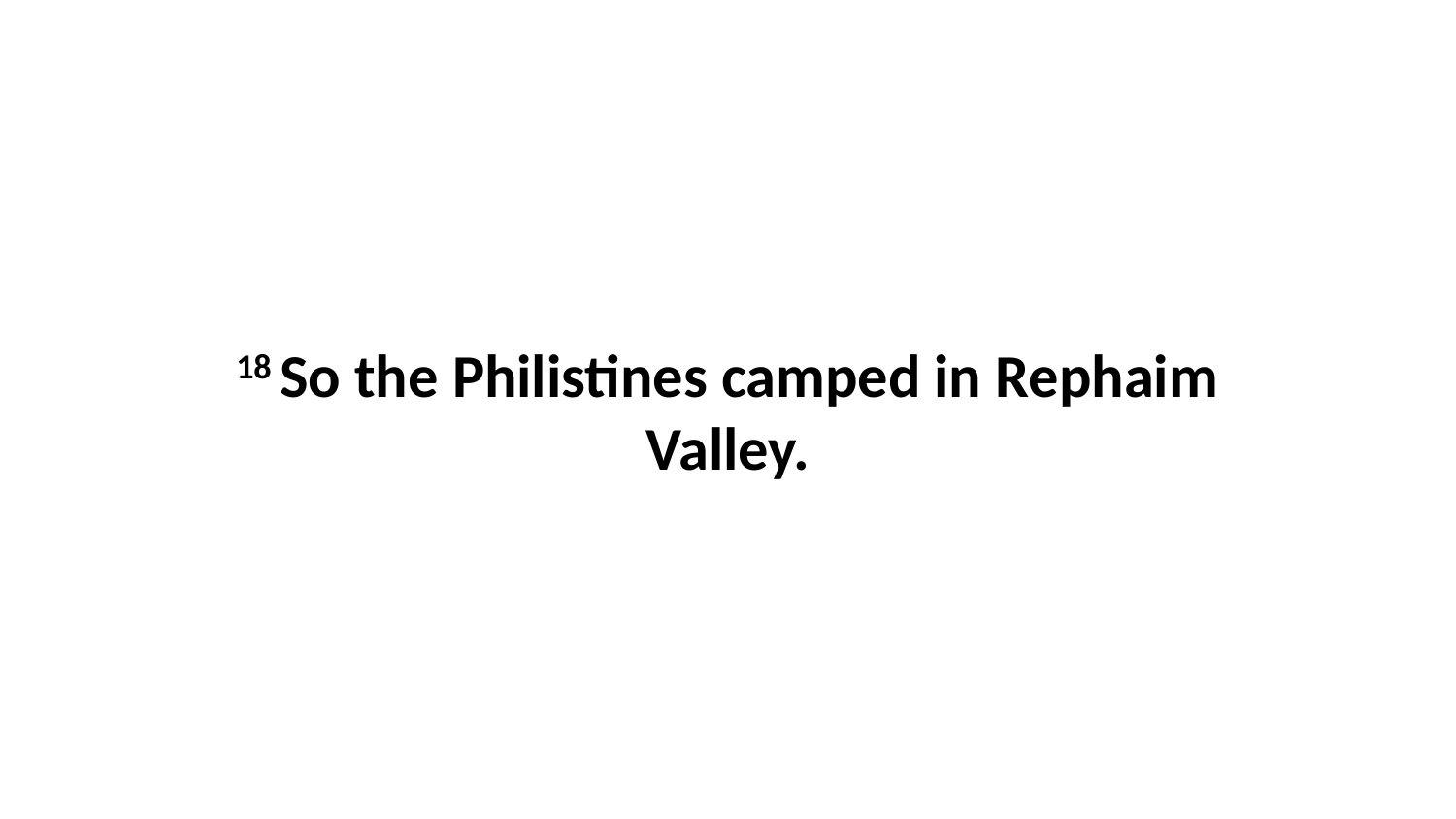

18 So the Philistines camped in Rephaim Valley.